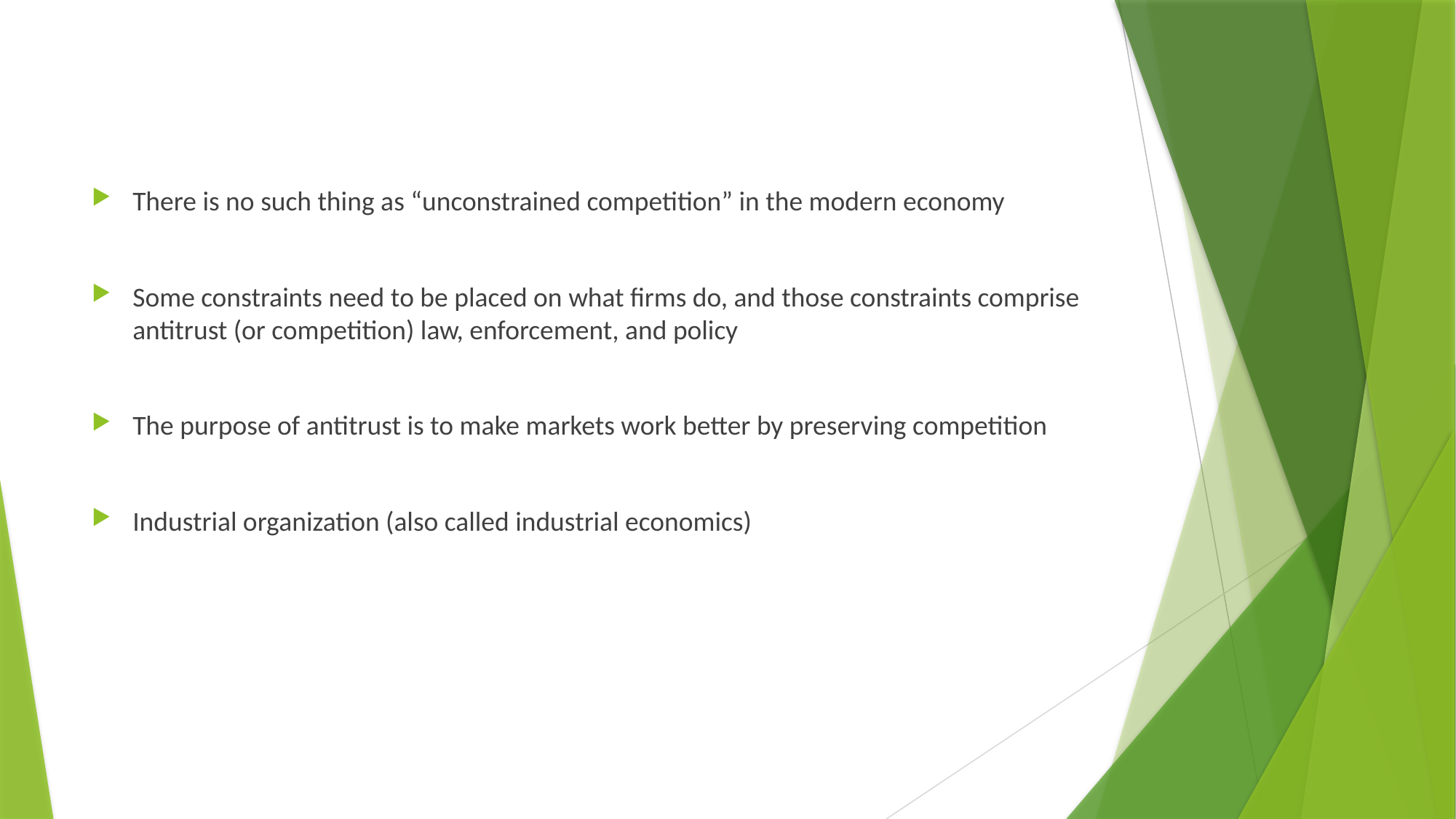

There is no such thing as “unconstrained competition” in the modern economy

Some constraints need to be placed on what firms do, and those constraints comprise antitrust (or competition) law, enforcement, and policy

The purpose of antitrust is to make markets work better by preserving competition

Industrial organization (also called industrial economics)